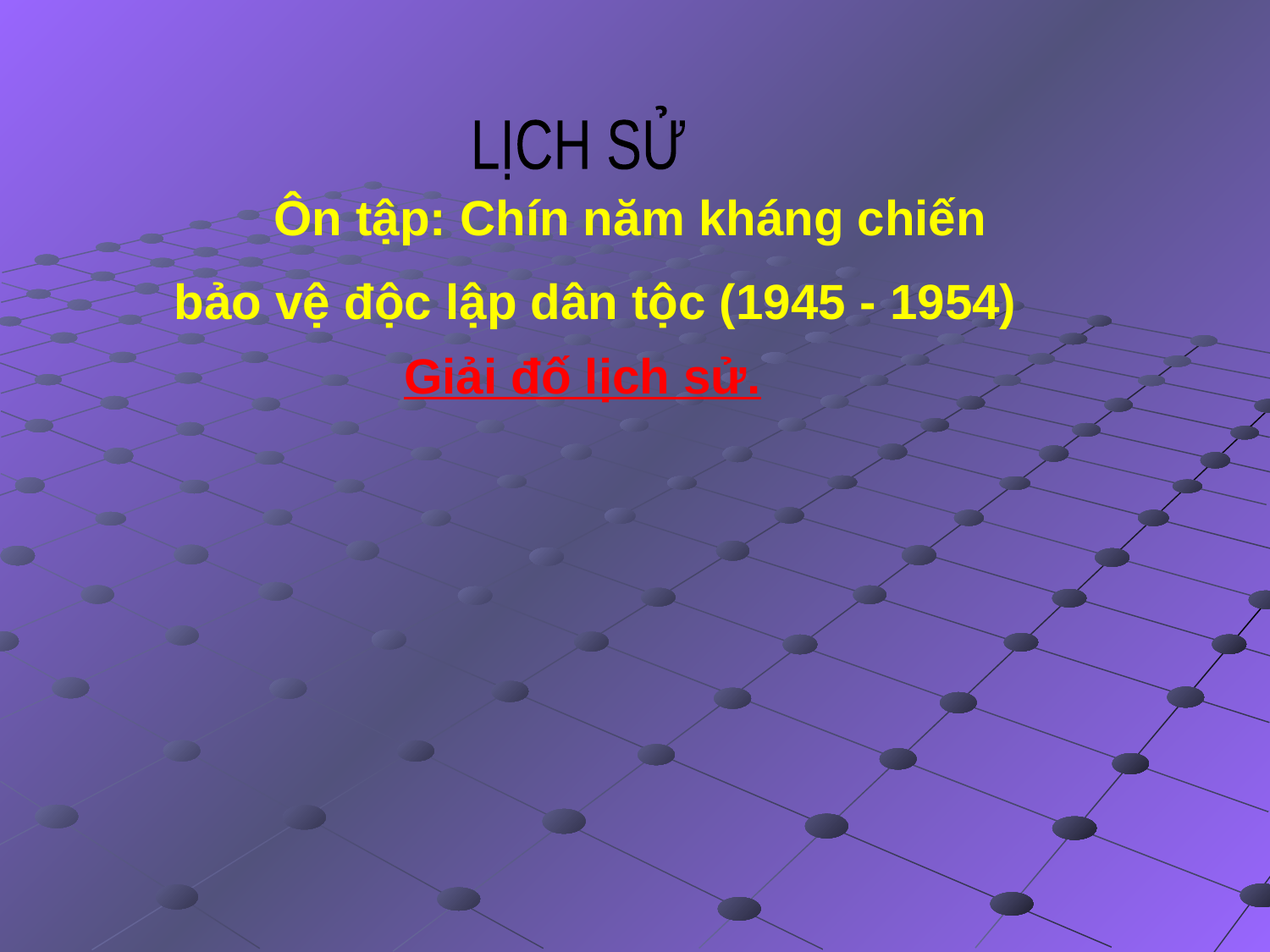

LỊCH SỬ
        Ôn tập: Chín năm kháng chiến
  bảo vệ độc lập dân tộc (1945 - 1954)
Giải đố lịch sử.